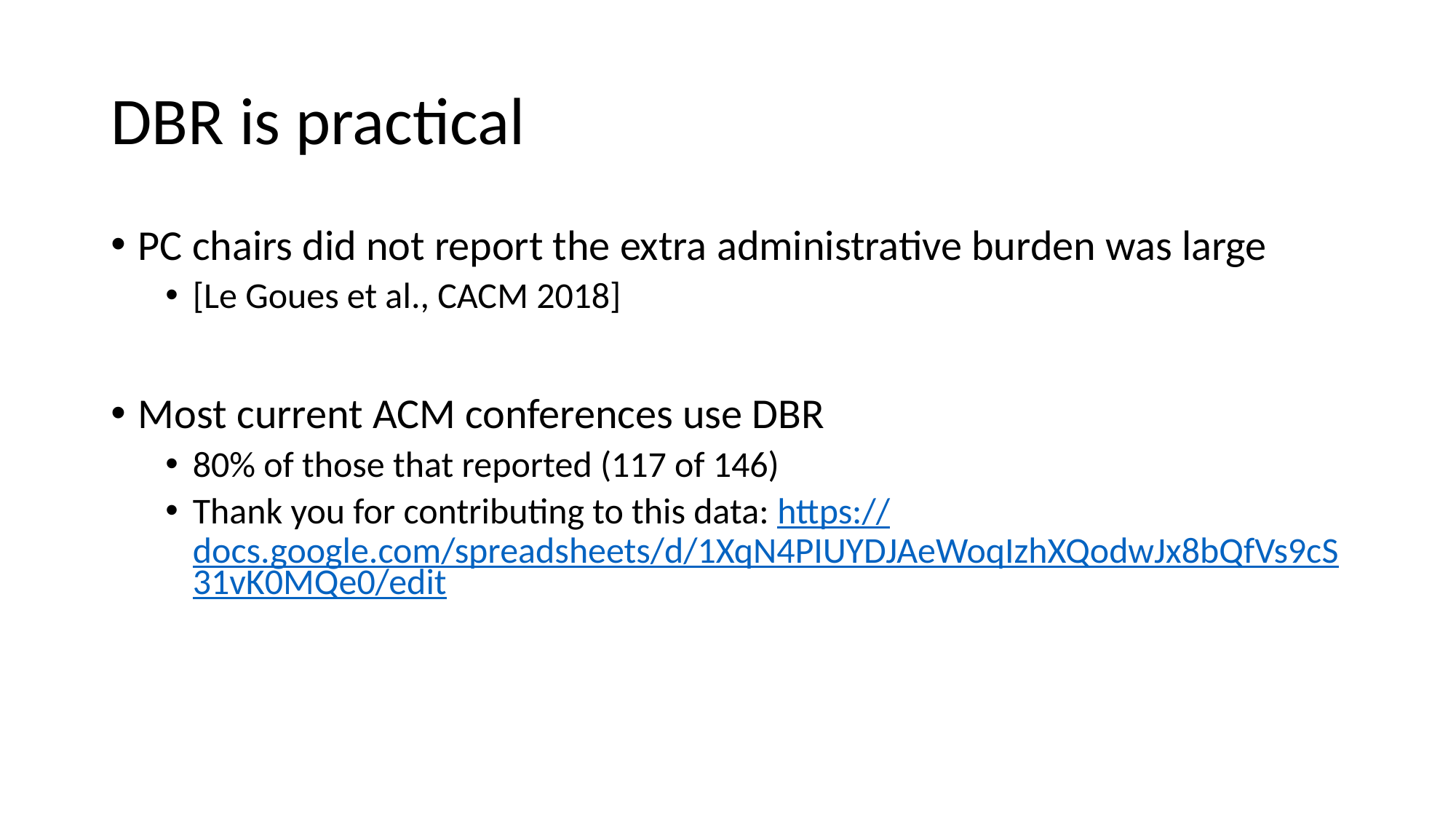

# DBR is practical
PC chairs did not report the extra administrative burden was large
[Le Goues et al., CACM 2018]

Most current ACM conferences use DBR
80% of those that reported (117 of 146)
Thank you for contributing to this data: https://docs.google.com/spreadsheets/d/1XqN4PIUYDJAeWoqIzhXQodwJx8bQfVs9cS31vK0MQe0/edit